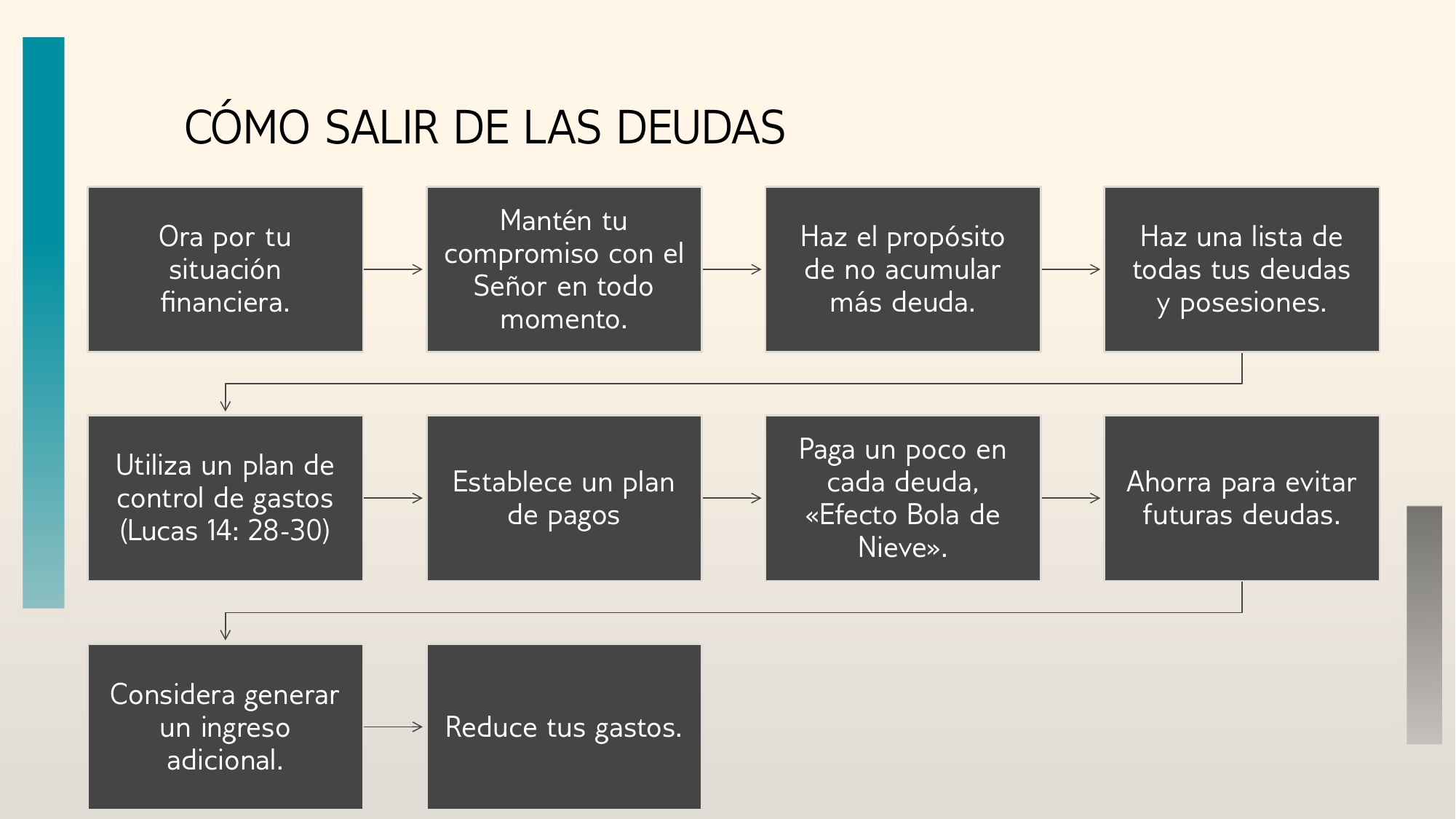

# CÓMO SALIR DE LAS DEUDAS

Ora por tu situación financiera.

Mantén tu compromiso con el Señor en todo momento.

Haz el propósito de no acumular más deuda.

Haz una lista de todas tus deudas y posesiones.

Utiliza un plan de control de gastos (Lucas 14: 28-30)

Establece un plan de pagos

Paga un poco en cada deuda, «Efecto Bola de Nieve».

Ahorra para evitar futuras deudas.

Considera generar un ingreso adicional.
Reduce tus gastos.